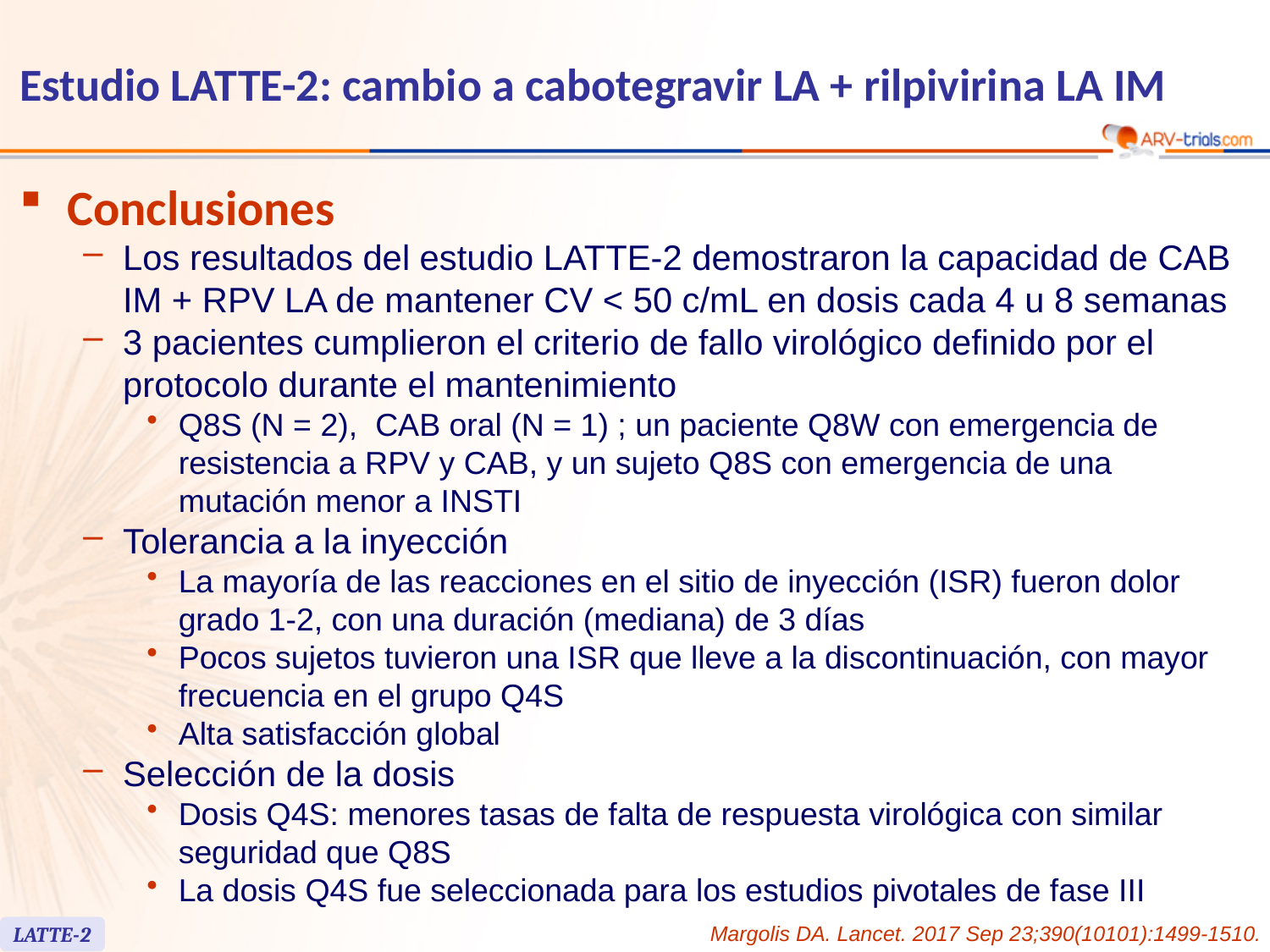

# Estudio LATTE-2: cambio a cabotegravir LA + rilpivirina LA IM
Conclusiones
Los resultados del estudio LATTE-2 demostraron la capacidad de CAB IM + RPV LA de mantener CV < 50 c/mL en dosis cada 4 u 8 semanas
3 pacientes cumplieron el criterio de fallo virológico definido por el protocolo durante el mantenimiento
Q8S (N = 2),  CAB oral (N = 1) ; un paciente Q8W con emergencia de resistencia a RPV y CAB, y un sujeto Q8S con emergencia de una mutación menor a INSTI
Tolerancia a la inyección
La mayoría de las reacciones en el sitio de inyección (ISR) fueron dolor grado 1-2, con una duración (mediana) de 3 días
Pocos sujetos tuvieron una ISR que lleve a la discontinuación, con mayor frecuencia en el grupo Q4S
Alta satisfacción global
Selección de la dosis
Dosis Q4S: menores tasas de falta de respuesta virológica con similar seguridad que Q8S
La dosis Q4S fue seleccionada para los estudios pivotales de fase III
Margolis DA. Lancet. 2017 Sep 23;390(10101):1499-1510.
LATTE-2